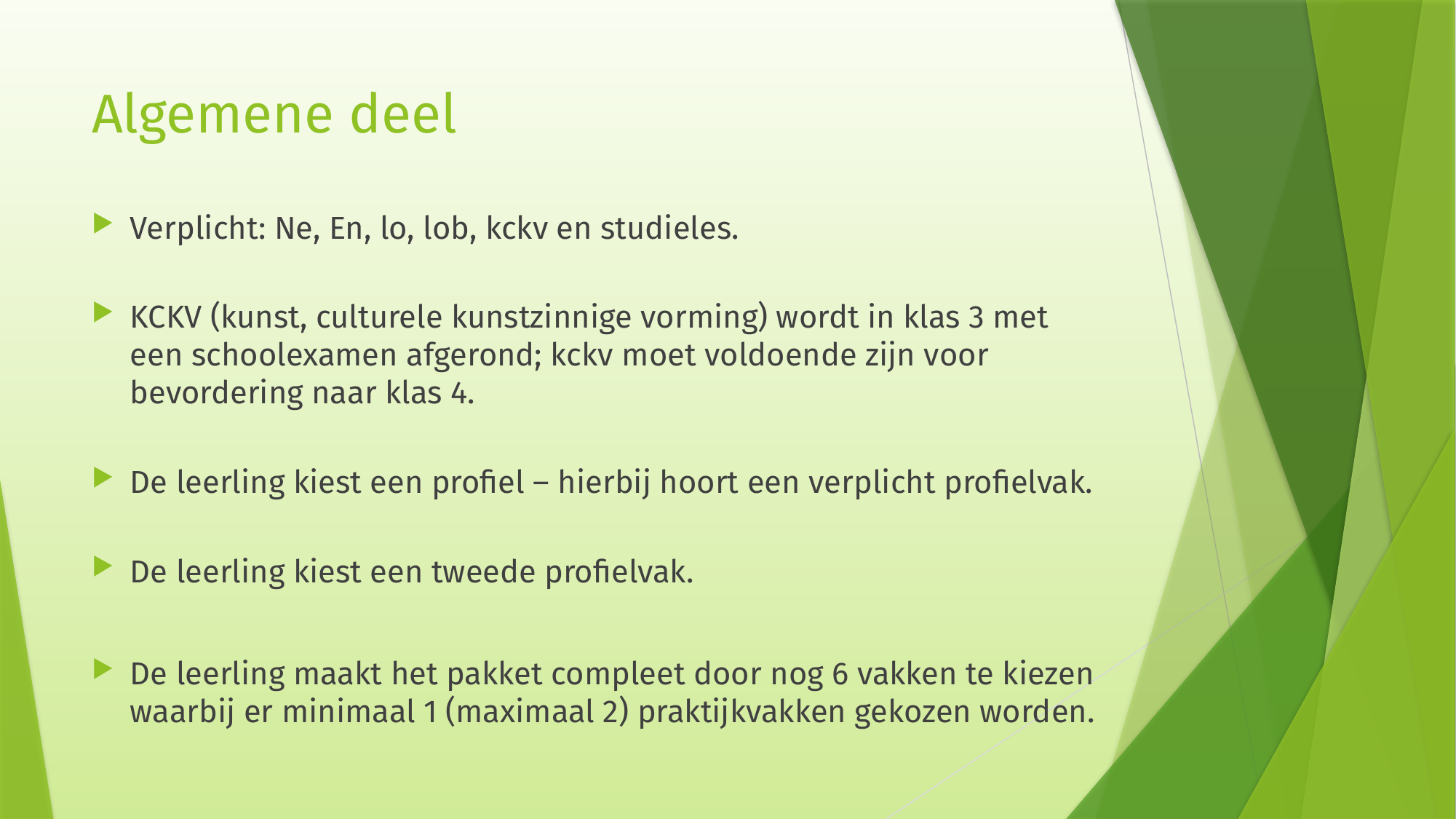

# Algemene deel
Verplicht: Ne, En, lo, lob, kckv en studieles.
KCKV (kunst, culturele kunstzinnige vorming) wordt in klas 3 met een schoolexamen afgerond; kckv moet voldoende zijn voor bevordering naar klas 4.
De leerling kiest een profiel – hierbij hoort een verplicht profielvak.
De leerling kiest een tweede profielvak.

De leerling maakt het pakket compleet door nog 6 vakken te kiezen waarbij er minimaal 1 (maximaal 2) praktijkvakken gekozen worden.